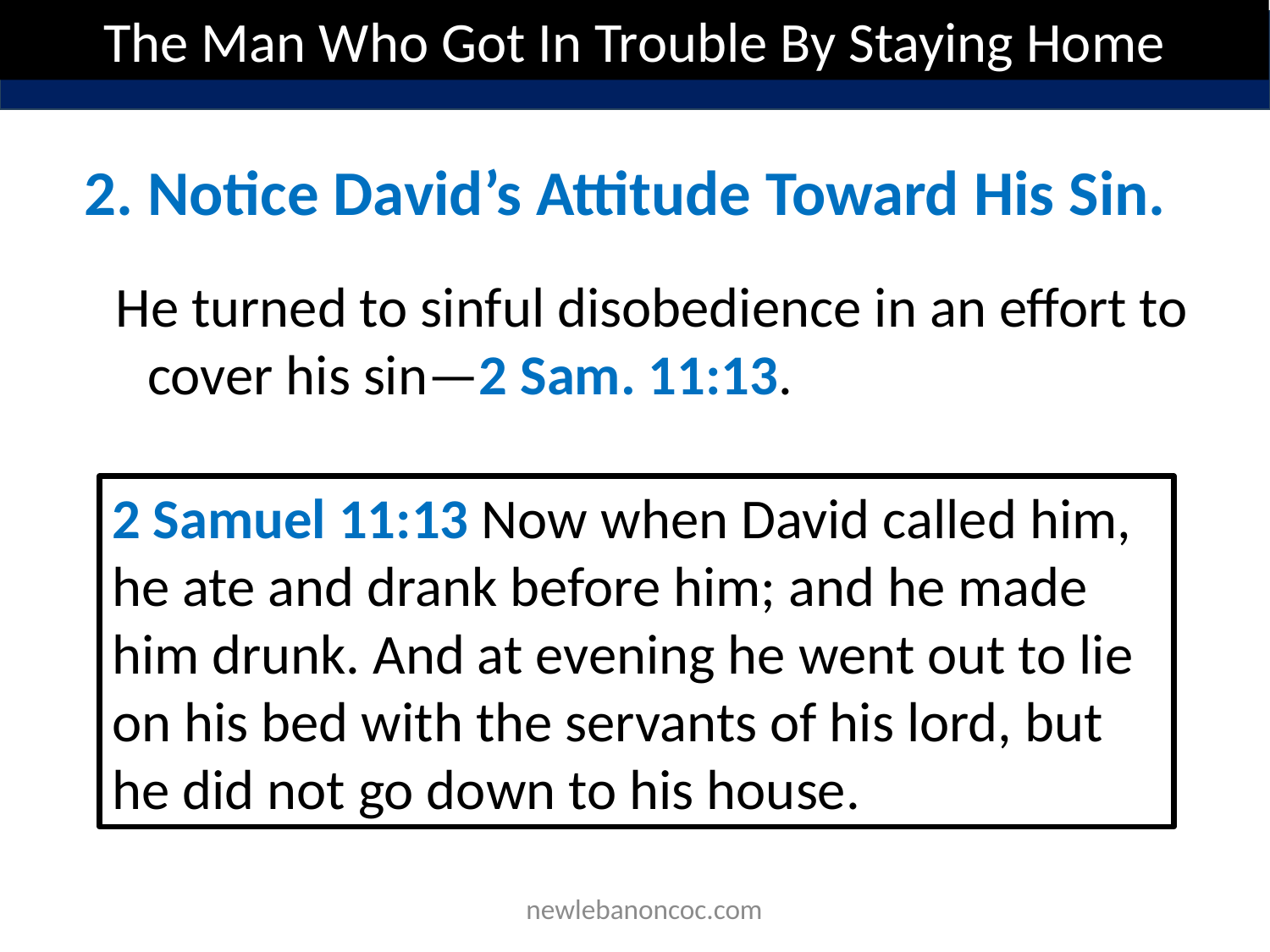

The Man Who Got In Trouble By Staying Home

2. Notice David’s Attitude Toward His Sin.

He turned to sinful disobedience in an effort to cover his sin—2 Sam. 11:13.
2 Samuel 11:13 Now when David called him, he ate and drank before him; and he made him drunk. And at evening he went out to lie on his bed with the servants of his lord, but he did not go down to his house.
   newlebanoncoc.com